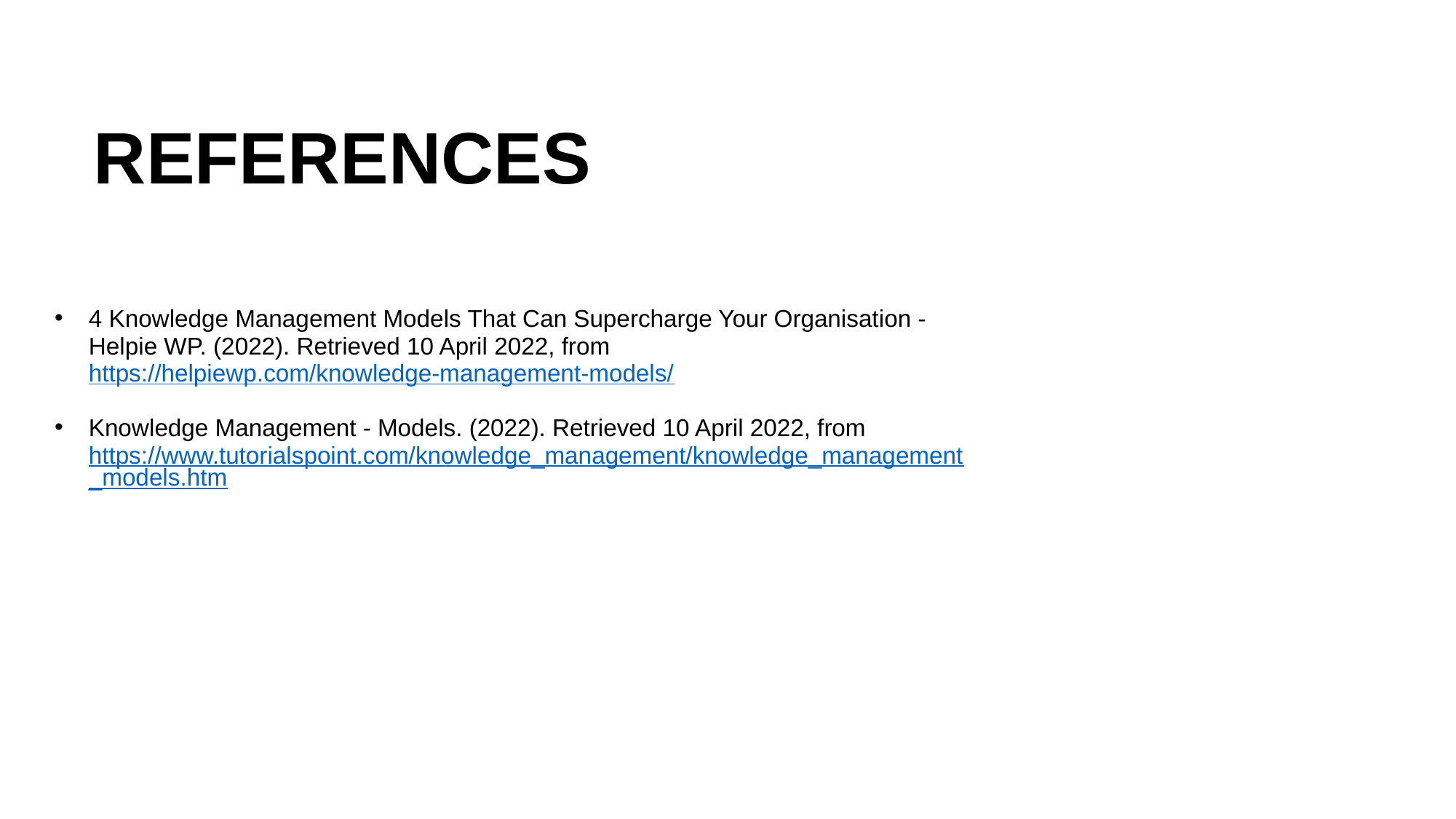

# References
4 Knowledge Management Models That Can Supercharge Your Organisation - Helpie WP. (2022). Retrieved 10 April 2022, from https://helpiewp.com/knowledge-management-models/

Knowledge Management - Models. (2022). Retrieved 10 April 2022, from https://www.tutorialspoint.com/knowledge_management/knowledge_management_models.htm